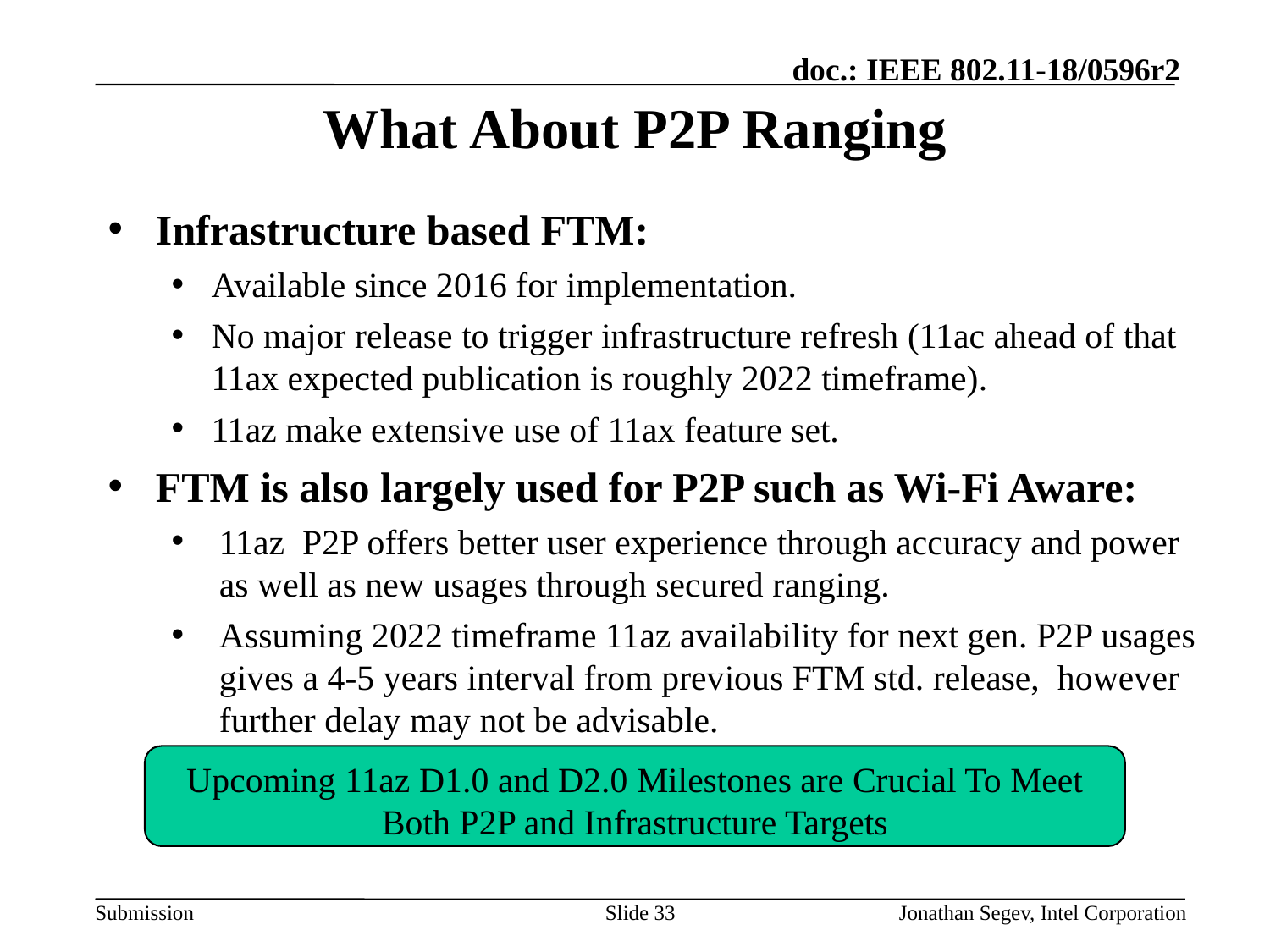

# What About P2P Ranging
Infrastructure based FTM:
Available since 2016 for implementation.
No major release to trigger infrastructure refresh (11ac ahead of that 11ax expected publication is roughly 2022 timeframe).
11az make extensive use of 11ax feature set.
FTM is also largely used for P2P such as Wi-Fi Aware:
11az  P2P offers better user experience through accuracy and power as well as new usages through secured ranging.
Assuming 2022 timeframe 11az availability for next gen. P2P usages gives a 4-5 years interval from previous FTM std. release,  however further delay may not be advisable.

Upcoming 11az D1.0 and D2.0 Milestones are Crucial To Meet Both P2P and Infrastructure Targets
Slide 33
Jonathan Segev, Intel Corporation